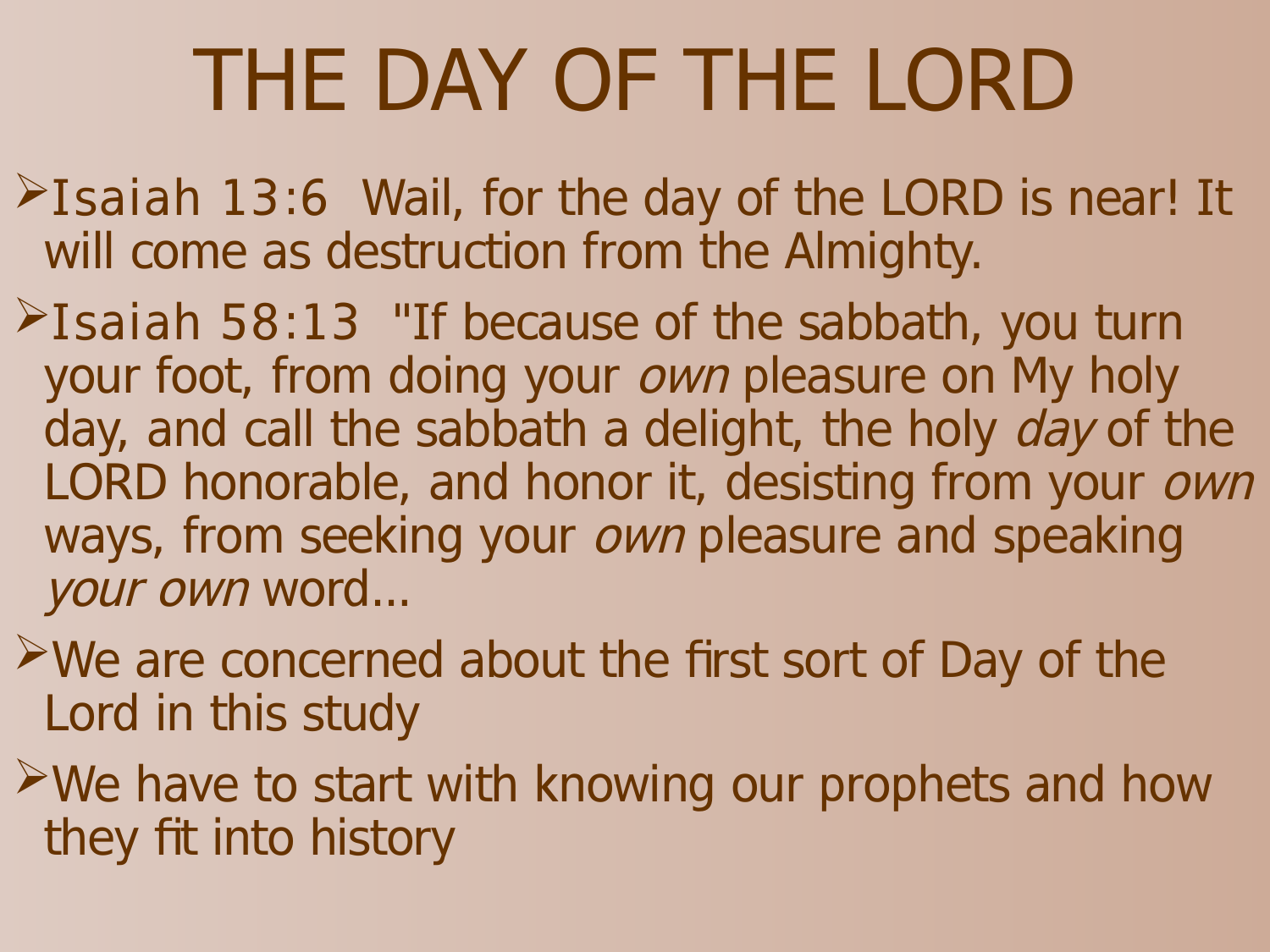

# THE DAY OF THE LORD
Isaiah 13:6  Wail, for the day of the LORD is near! It will come as destruction from the Almighty.
Isaiah 58:13  "If because of the sabbath, you turn your foot, from doing your own pleasure on My holy day, and call the sabbath a delight, the holy day of the LORD honorable, and honor it, desisting from your own ways, from seeking your own pleasure and speaking your own word…
We are concerned about the first sort of Day of the Lord in this study
We have to start with knowing our prophets and how they fit into history